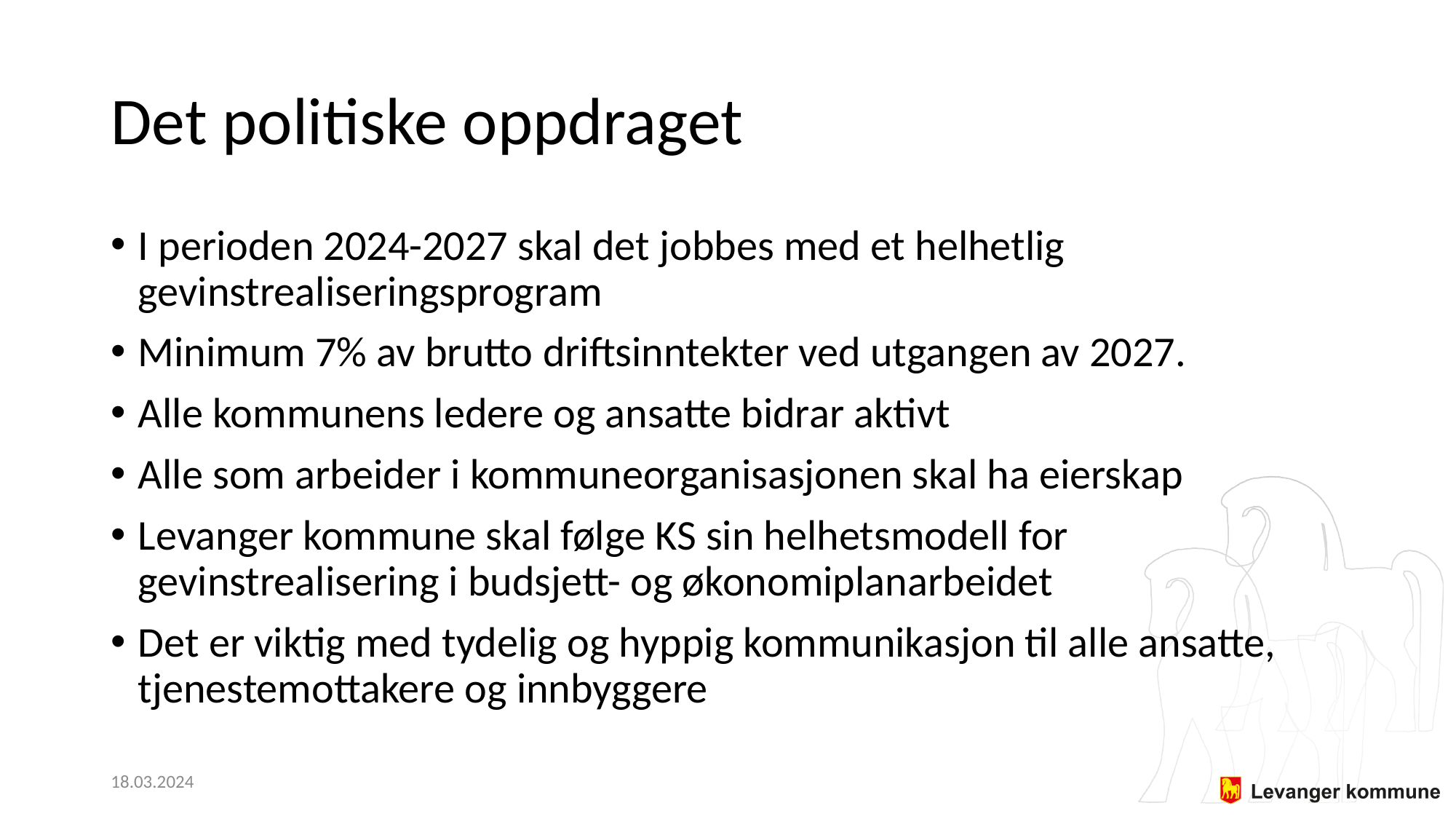

# Det politiske oppdraget
I perioden 2024-2027 skal det jobbes med et helhetlig gevinstrealiseringsprogram
Minimum 7% av brutto driftsinntekter ved utgangen av 2027.
Alle kommunens ledere og ansatte bidrar aktivt
Alle som arbeider i kommuneorganisasjonen skal ha eierskap
Levanger kommune skal følge KS sin helhetsmodell for gevinstrealisering i budsjett- og økonomiplanarbeidet
Det er viktig med tydelig og hyppig kommunikasjon til alle ansatte, tjenestemottakere og innbyggere

18.03.2024